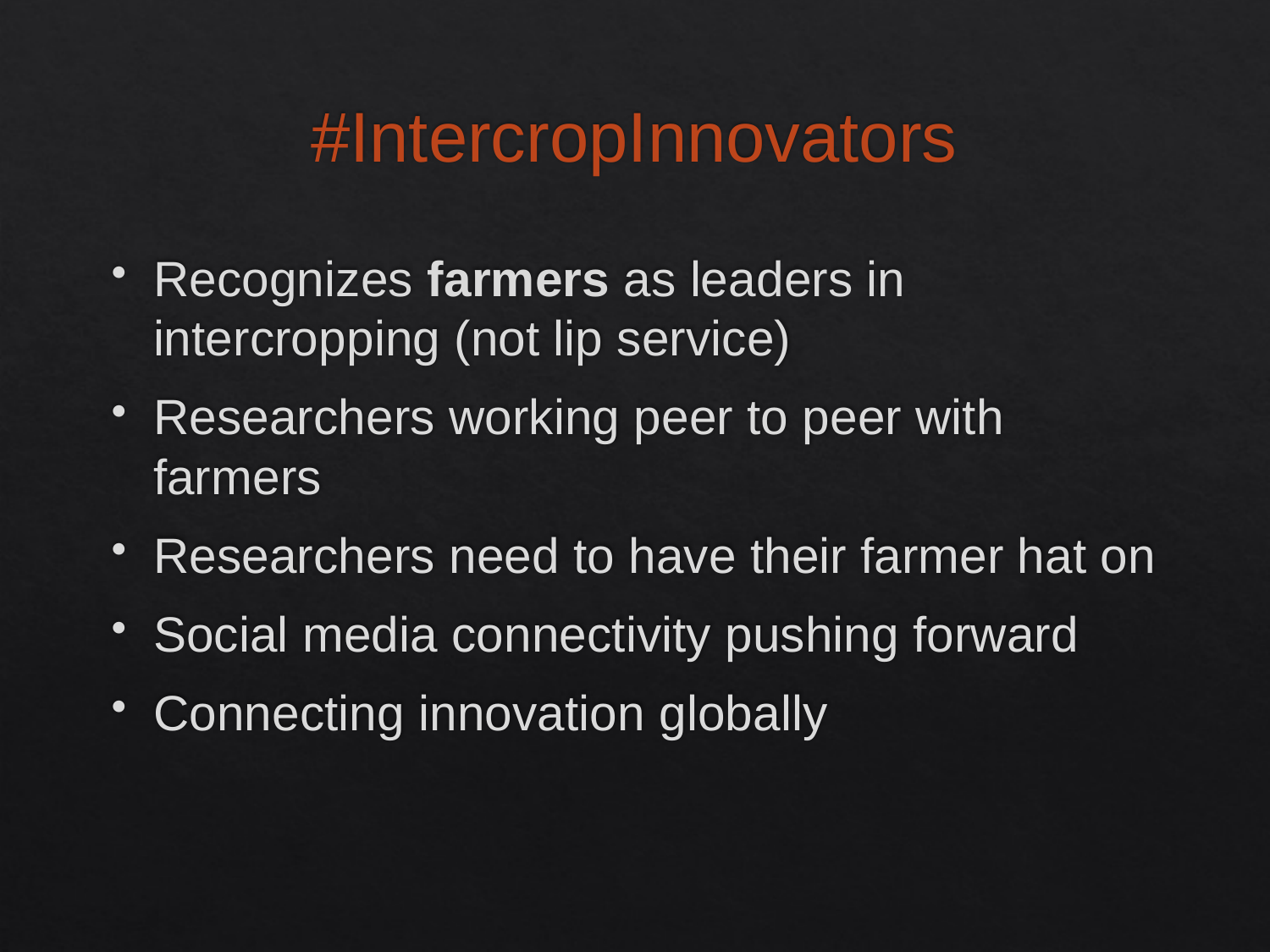

# #IntercropInnovators
Recognizes farmers as leaders in intercropping (not lip service)
Researchers working peer to peer with farmers
Researchers need to have their farmer hat on
Social media connectivity pushing forward
Connecting innovation globally